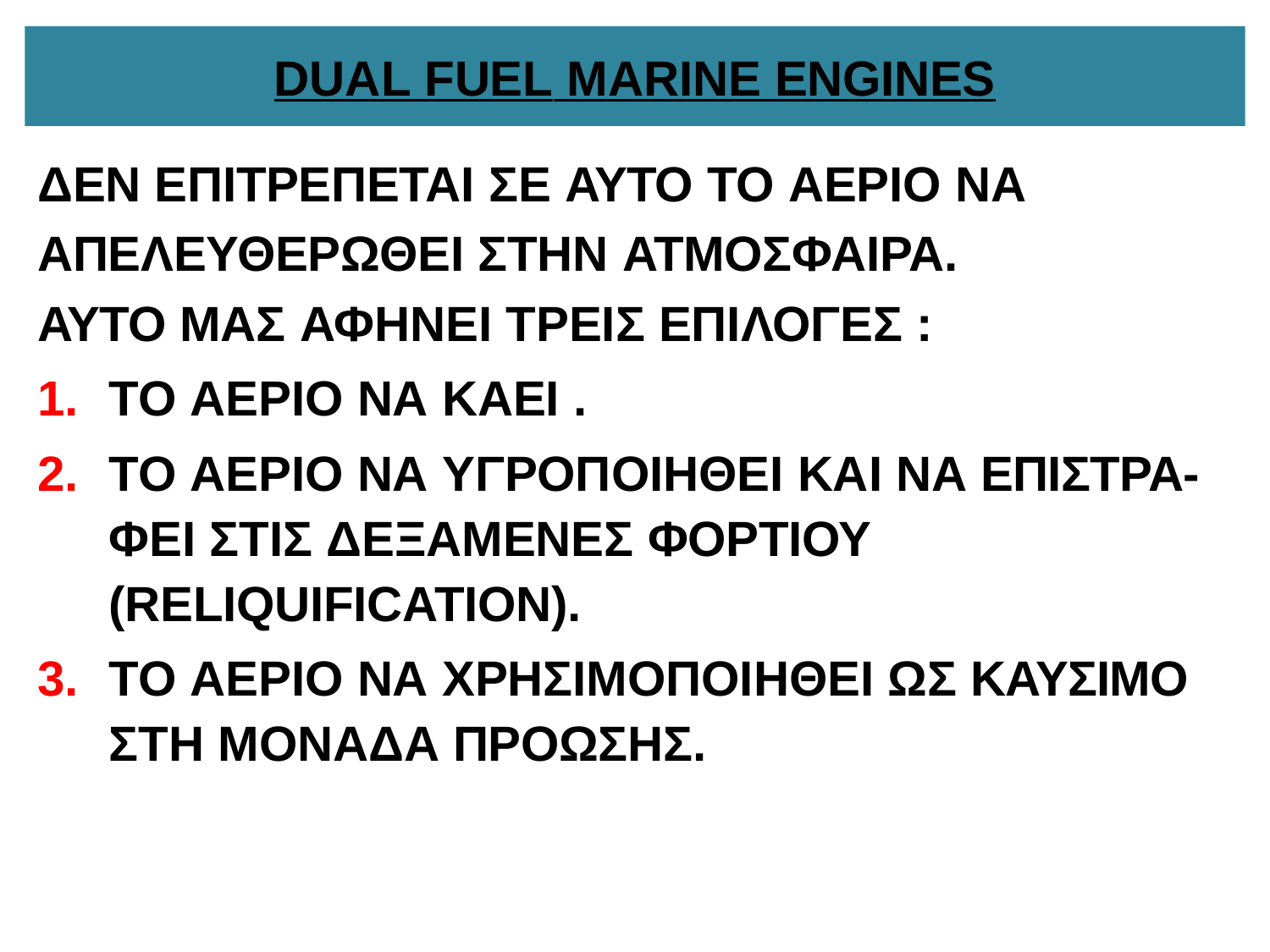

DUAL FUEL MARINE ENGINES
ΔΕΝ ΕΠΙΤΡΕΠΕΤΑΙ ΣΕ ΑΥΤΟ ΤΟ ΑΕΡΙΟ ΝΑ ΑΠΕΛΕΥΘΕΡΩΘΕΙ ΣΤΗΝ ΑΤΜΟΣΦΑΙΡΑ. ΑΥΤΟ ΜΑΣ ΑΦΗΝΕΙ ΤΡΕΙΣ ΕΠΙΛΟΓΕΣ :
ΤΟ ΑΕΡΙΟ ΝΑ ΚΑΕΙ .
ΤΟ ΑΕΡΙΟ ΝΑ ΥΓΡΟΠΟΙΗΘΕΙ ΚΑΙ ΝΑ ΕΠΙΣΤΡΑ- ΦΕΙ ΣΤΙΣ ΔΕΞΑΜΕΝΕΣ ΦΟΡΤΙΟΥ (RELIQUIFICATION).
ΤΟ ΑΕΡΙΟ ΝΑ ΧΡΗΣΙΜΟΠΟΙΗΘΕΙ ΩΣ ΚΑΥΣΙΜΟ ΣΤΗ ΜΟΝΑΔΑ ΠΡΟΩΣΗΣ.